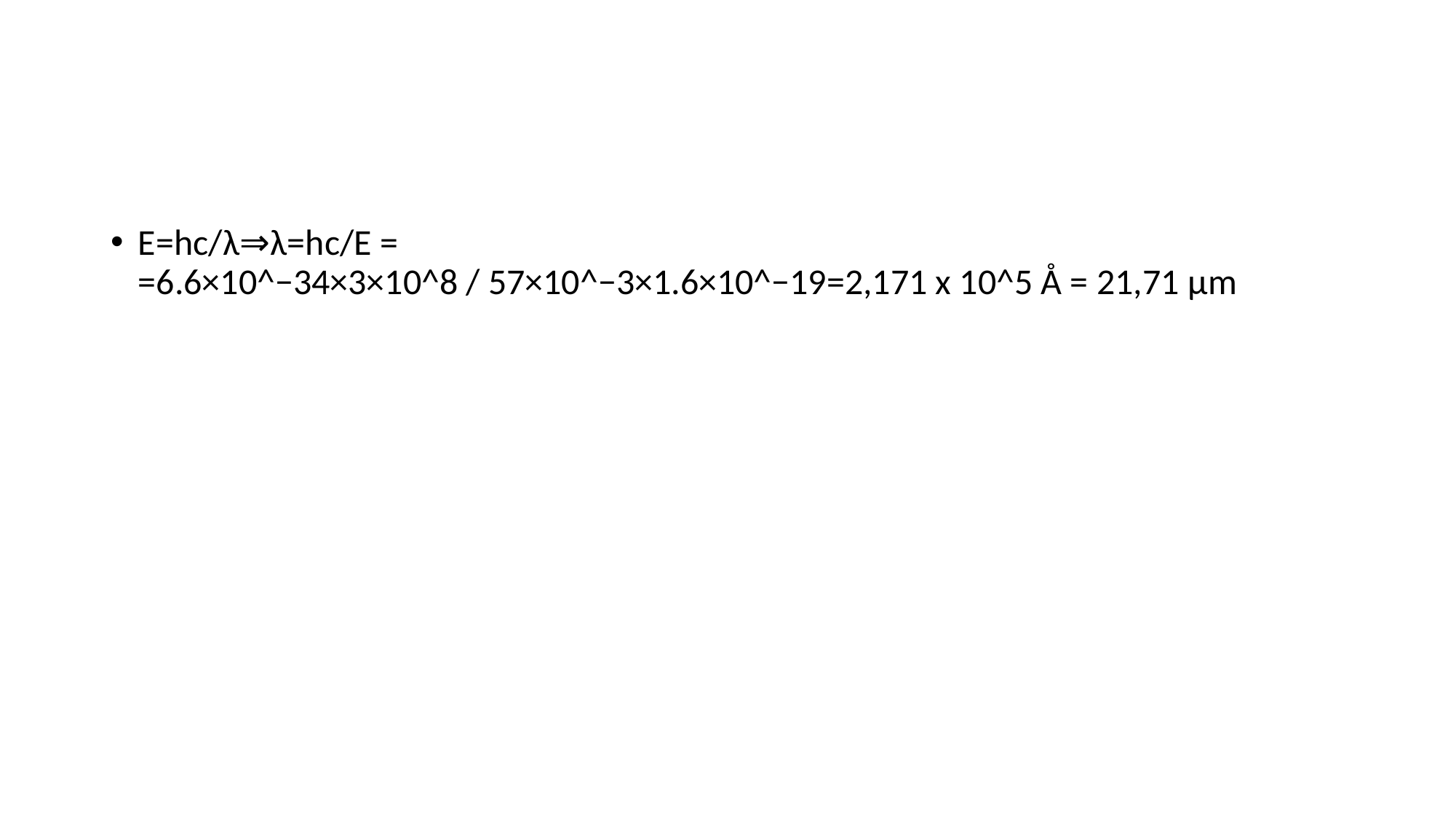

#
E=hc/λ⇒λ=hc/E =
=6.6×10^−34×3×10^8 / 57×10^−3×1.6×10^−19=2,171 x 10^5 Å = 21,71 μm